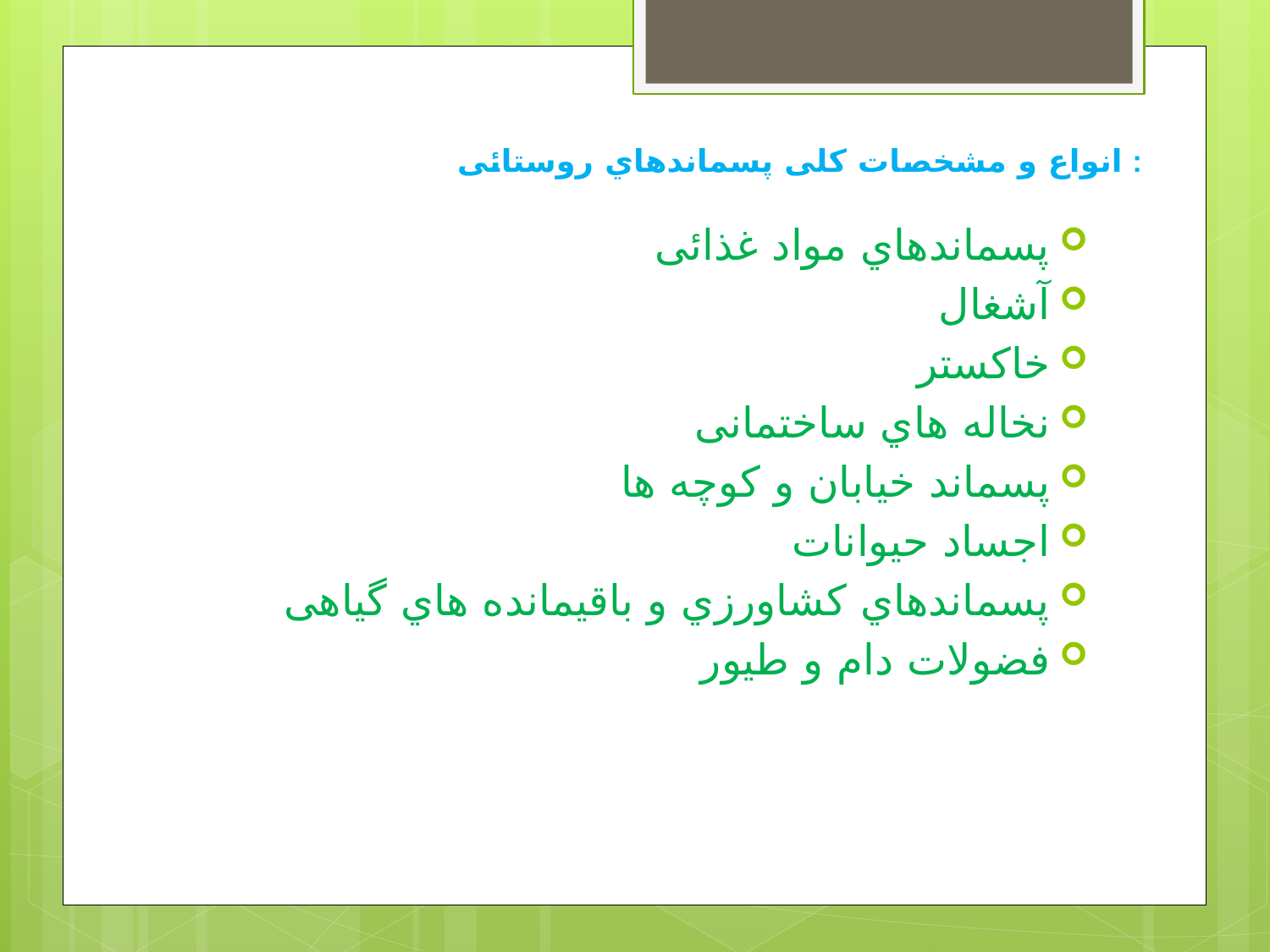

# انواع و مشخصات کلی پسماندهاي روستائی :
پسماندهاي مواد غذائی
آشغال
خاکستر
نخاله هاي ساختمانی
پسماند خیابان و کوچه ها
اجساد حیوانات
پسماندهاي کشاورزي و باقیمانده هاي گیاهی
فضولات دام و طیور